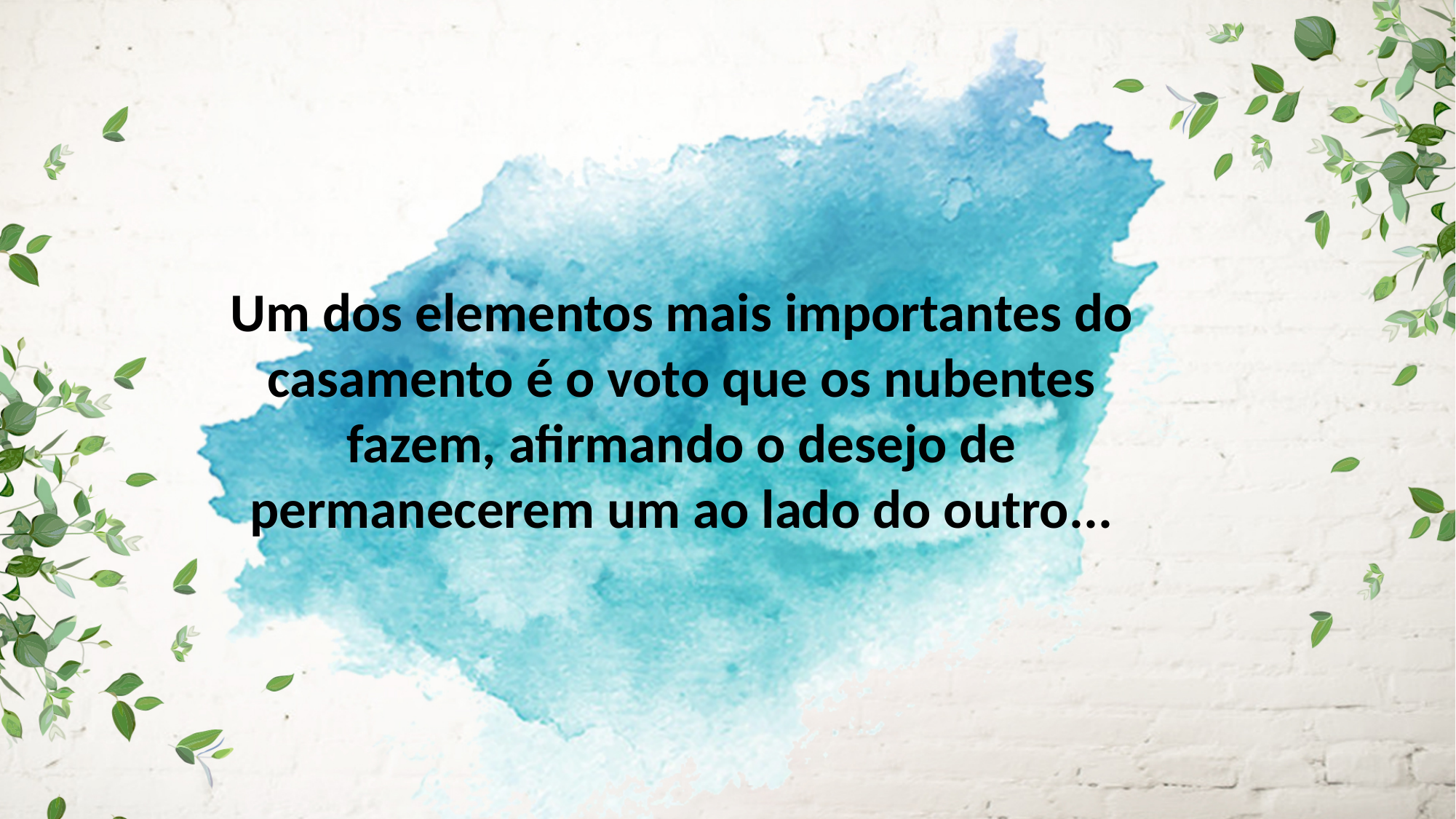

Um dos elementos mais importantes do casamento é o voto que os nubentes fazem, afirmando o desejo de
permanecerem um ao lado do outro...